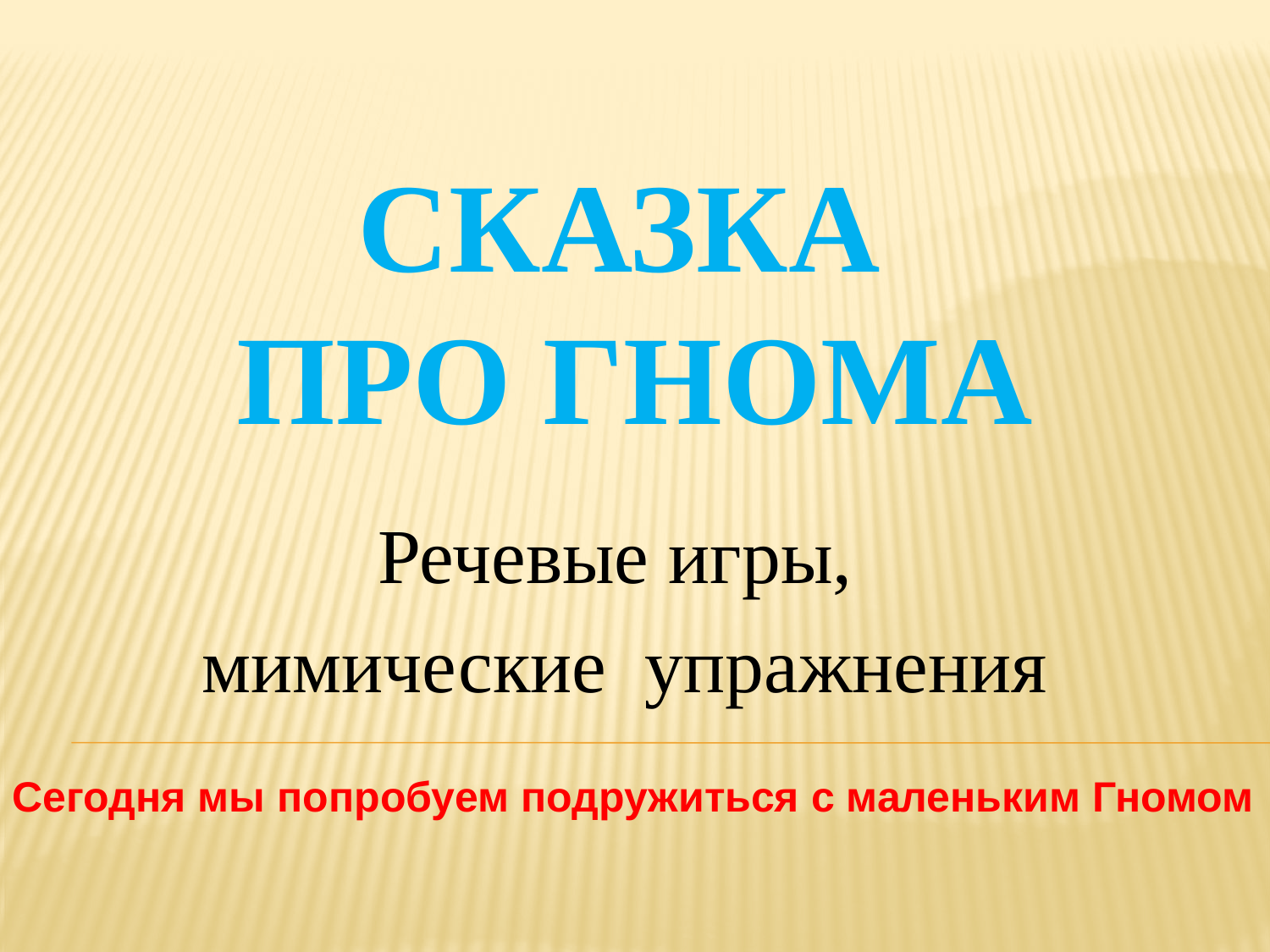

# СКАЗКА ПРО ГНОМА
Речевые игры,
мимические  упражнения
Сегодня мы попробуем подружиться с маленьким Гномом